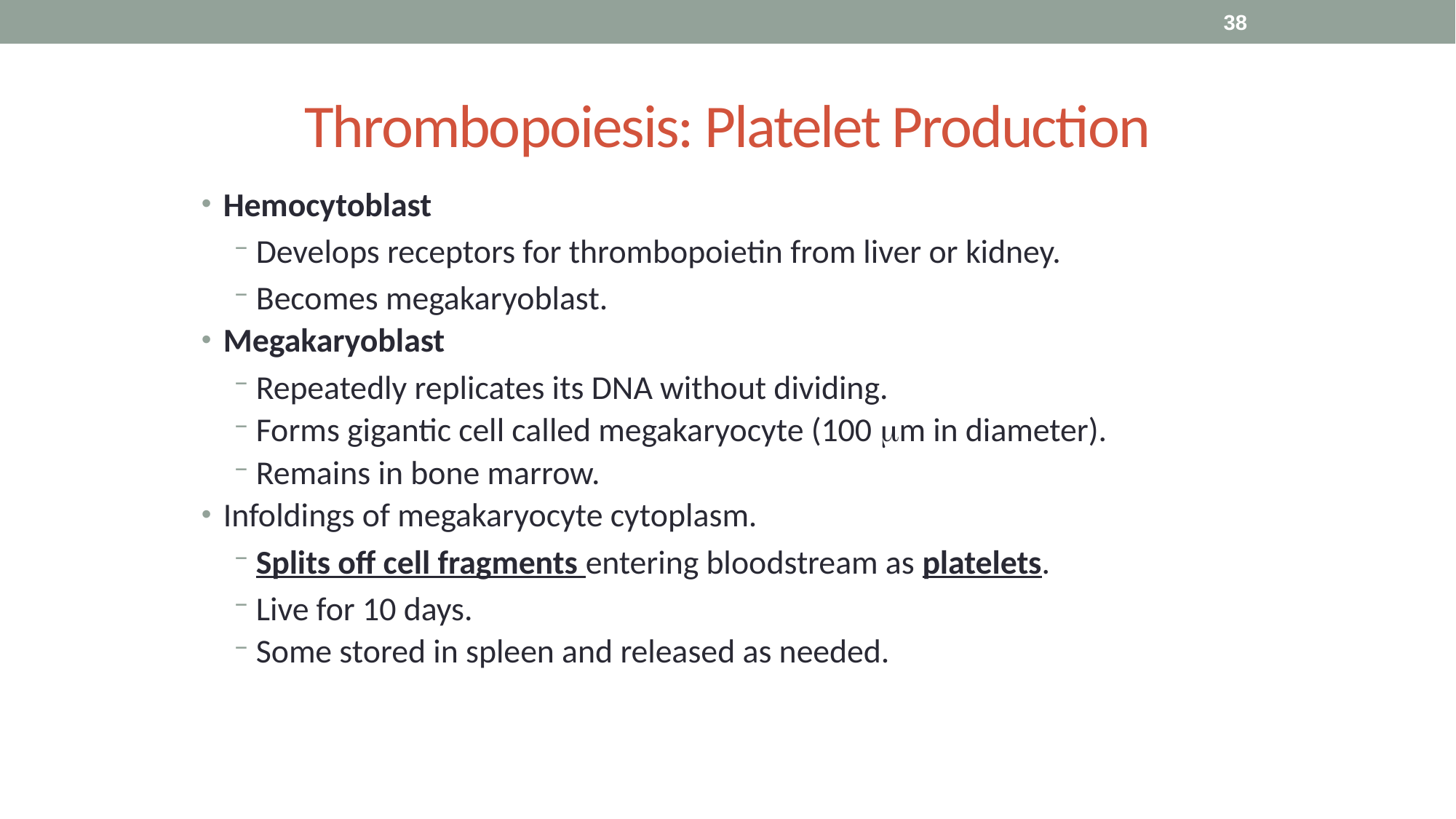

38
# Thrombopoiesis: Platelet Production
Hemocytoblast
Develops receptors for thrombopoietin from liver or kidney.
Becomes megakaryoblast.
Megakaryoblast
Repeatedly replicates its DNA without dividing.
Forms gigantic cell called megakaryocyte (100 μm in diameter).
Remains in bone marrow.
Infoldings of megakaryocyte cytoplasm.
Splits off cell fragments entering bloodstream as platelets.
Live for 10 days.
Some stored in spleen and released as needed.